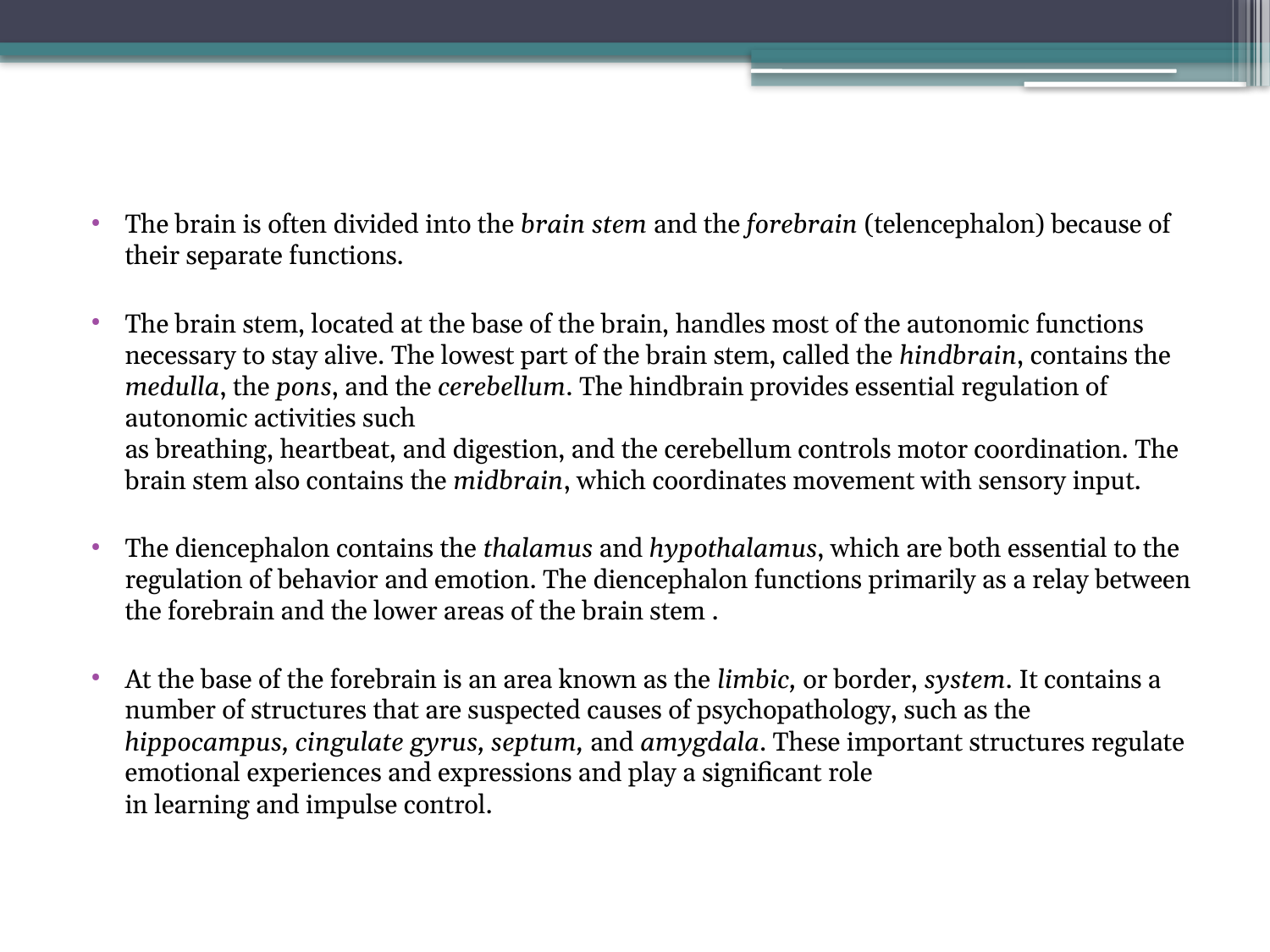

#
The brain is often divided into the brain stem and the forebrain (telencephalon) because of their separate functions.

The brain stem, located at the base of the brain, handles most of the autonomic functions necessary to stay alive. The lowest part of the brain stem, called the hindbrain, contains the medulla, the pons, and the cerebellum. The hindbrain provides essential regulation of autonomic activities such
as breathing, heartbeat, and digestion, and the cerebellum controls motor coordination. The brain stem also contains the midbrain, which coordinates movement with sensory input.

The diencephalon contains the thalamus and hypothalamus, which are both essential to the regulation of behavior and emotion. The diencephalon functions primarily as a relay between the forebrain and the lower areas of the brain stem .

At the base of the forebrain is an area known as the limbic, or border, system. It contains a number of structures that are suspected causes of psychopathology, such as the hippocampus, cingulate gyrus, septum, and amygdala. These important structures regulate emotional experiences and expressions and play a significant role
in learning and impulse control.